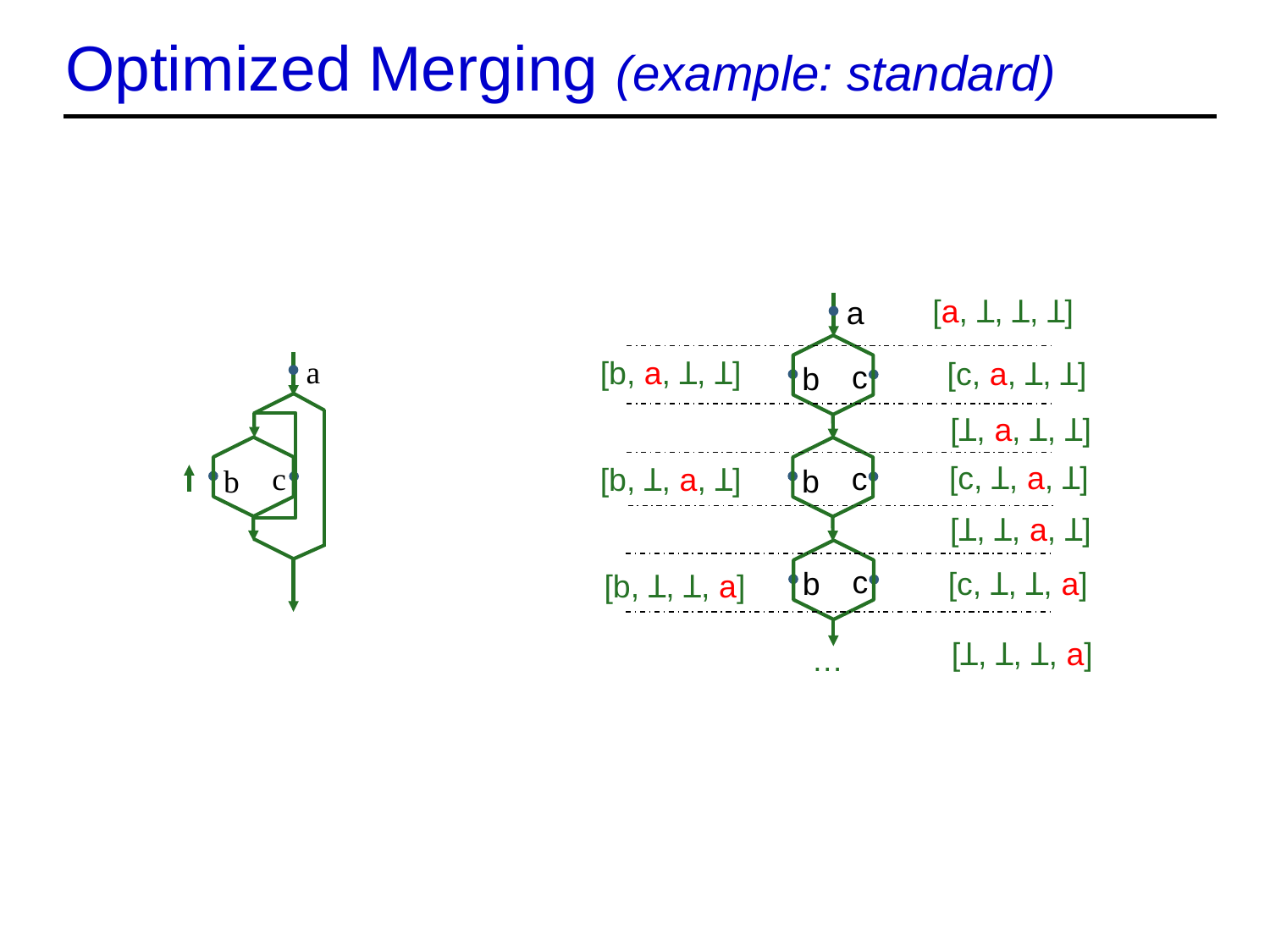

# Optimized Merging (example: standard)
[a, Ʇ, Ʇ, Ʇ]
a

c
b

c
b

c
b

a

c
b

[b, a, Ʇ, Ʇ]
[c, a, Ʇ, Ʇ]
[Ʇ, a, Ʇ, Ʇ]
[c, Ʇ, a, Ʇ]
[b, Ʇ, a, Ʇ]
[Ʇ, Ʇ, a, Ʇ]
[c, Ʇ, Ʇ, a]
[b, Ʇ, Ʇ, a]
[Ʇ, Ʇ, Ʇ, a]
…